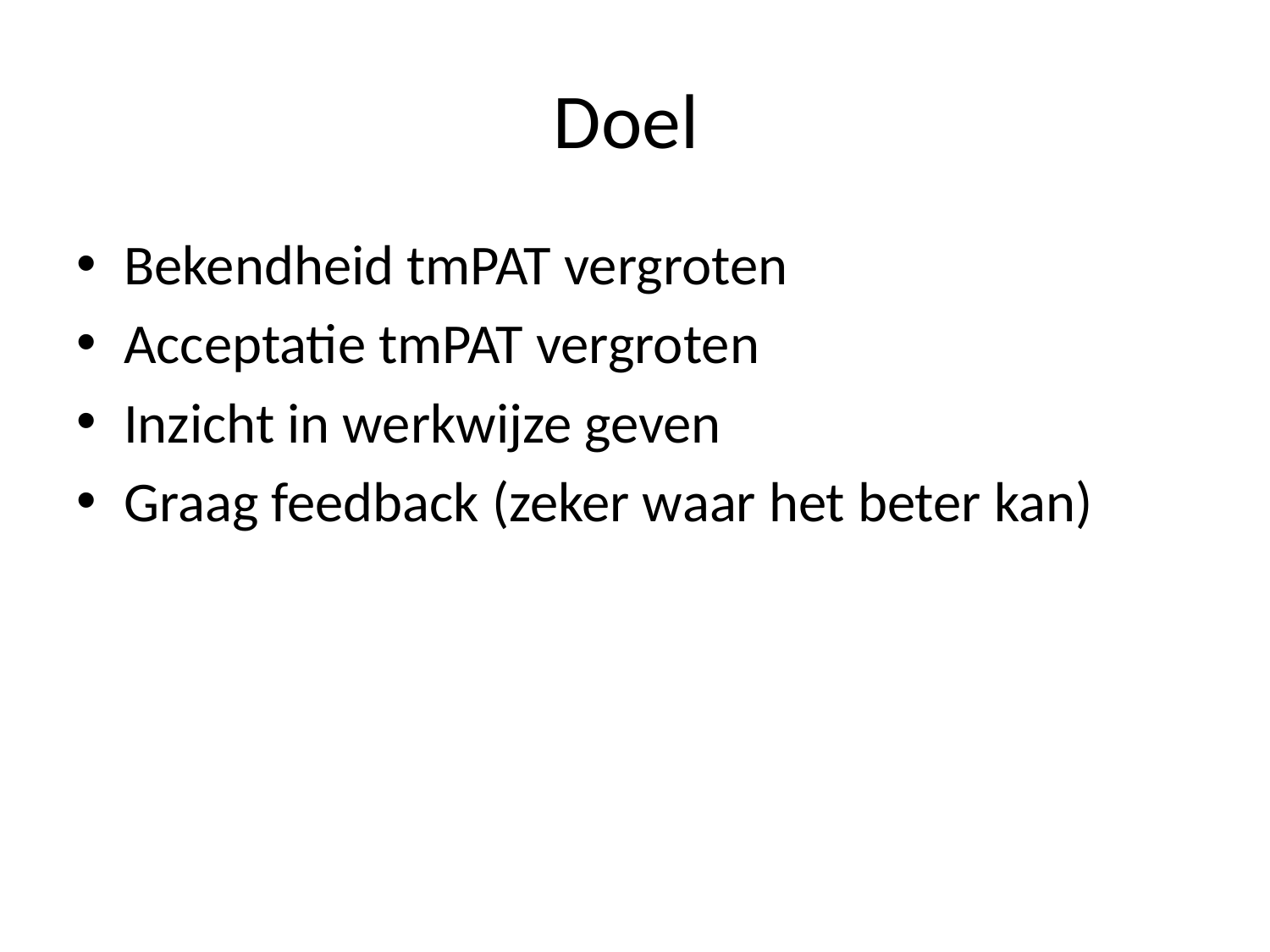

# Doel
Bekendheid tmPAT vergroten
Acceptatie tmPAT vergroten
Inzicht in werkwijze geven
Graag feedback (zeker waar het beter kan)